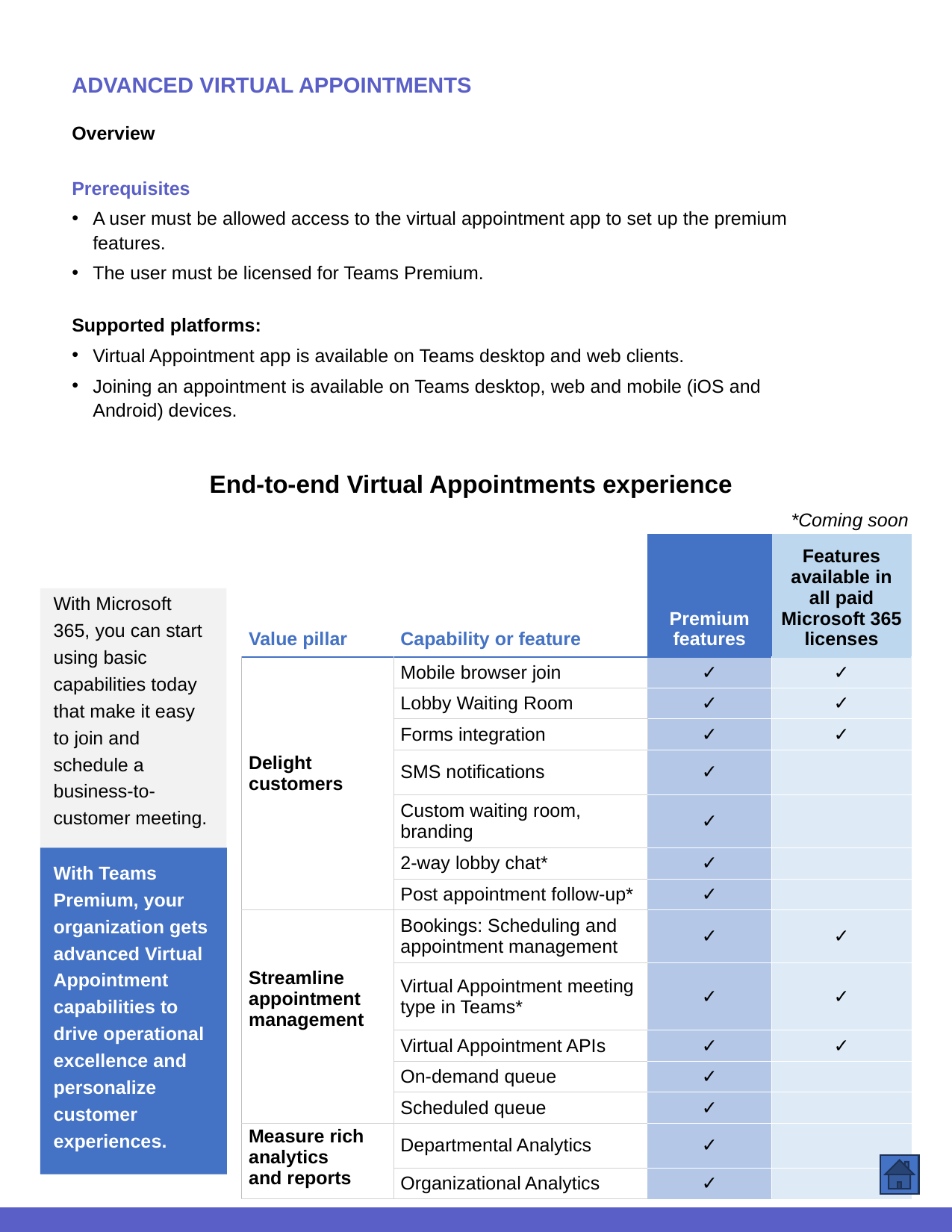

ADVANCED VIRTUAL APPOINTMENTS
Overview
Prerequisites
A user must be allowed access to the virtual appointment app to set up the premium features.
The user must be licensed for Teams Premium.
Supported platforms:
Virtual Appointment app is available on Teams desktop and web clients.
Joining an appointment is available on Teams desktop, web and mobile (iOS and Android) devices.
End-to-end Virtual Appointments experience
*Coming soon
| Value pillar | Capability or feature | Premium features | Features available in all paid Microsoft 365 licenses |
| --- | --- | --- | --- |
|  | Mobile browser join | ✓ | ✓ |
|  | Lobby Waiting Room | ✓ | ✓ |
|  | Forms integration | ✓ | ✓ |
| Delight customers | SMS notifications | ✓ |  |
|  | Custom waiting room, branding | ✓ |  |
|  | 2-way lobby chat\* | ✓ |  |
|  | Post appointment follow-up\* | ✓ |  |
|  | Bookings: Scheduling and appointment management | ✓ | ✓ |
| Streamline appointment management | Virtual Appointment meeting type in Teams\* | ✓ | ✓ |
|  | Virtual Appointment APIs | ✓ | ✓ |
|  | On-demand queue | ✓ |  |
|  | Scheduled queue | ✓ |  |
| Measure rich analytics | Departmental Analytics | ✓ |  |
| and reports | Organizational Analytics | ✓ |  |
With Microsoft 365, you can start using basic capabilities today that make it easy to join and schedule a business-to-customer meeting.

With Teams Premium, your organization gets advanced Virtual Appointment capabilities to drive operational excellence and personalize customer experiences.